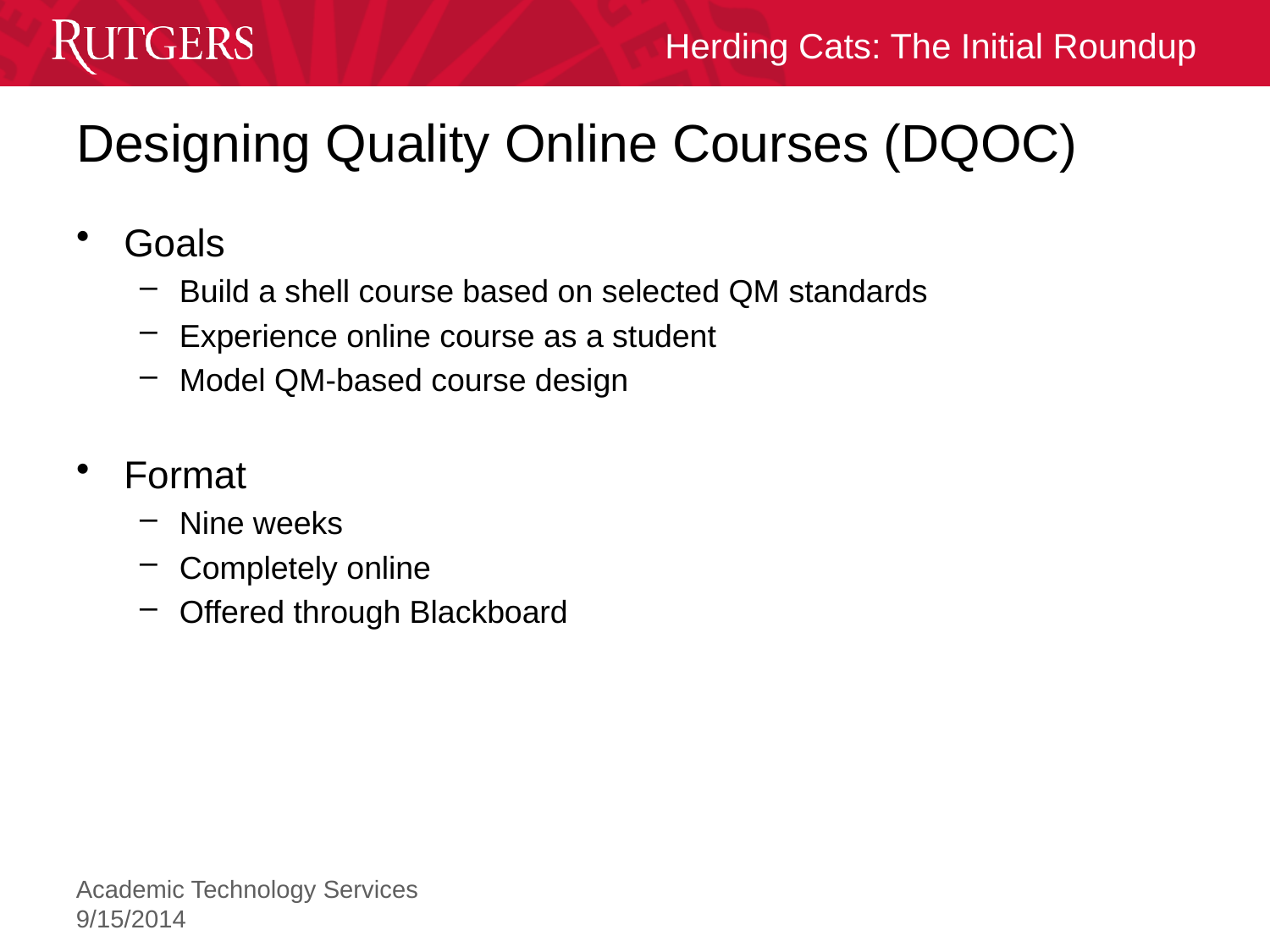

# Designing Quality Online Courses (DQOC)
Goals
Build a shell course based on selected QM standards
Experience online course as a student
Model QM-based course design

Format
Nine weeks
Completely online
Offered through Blackboard